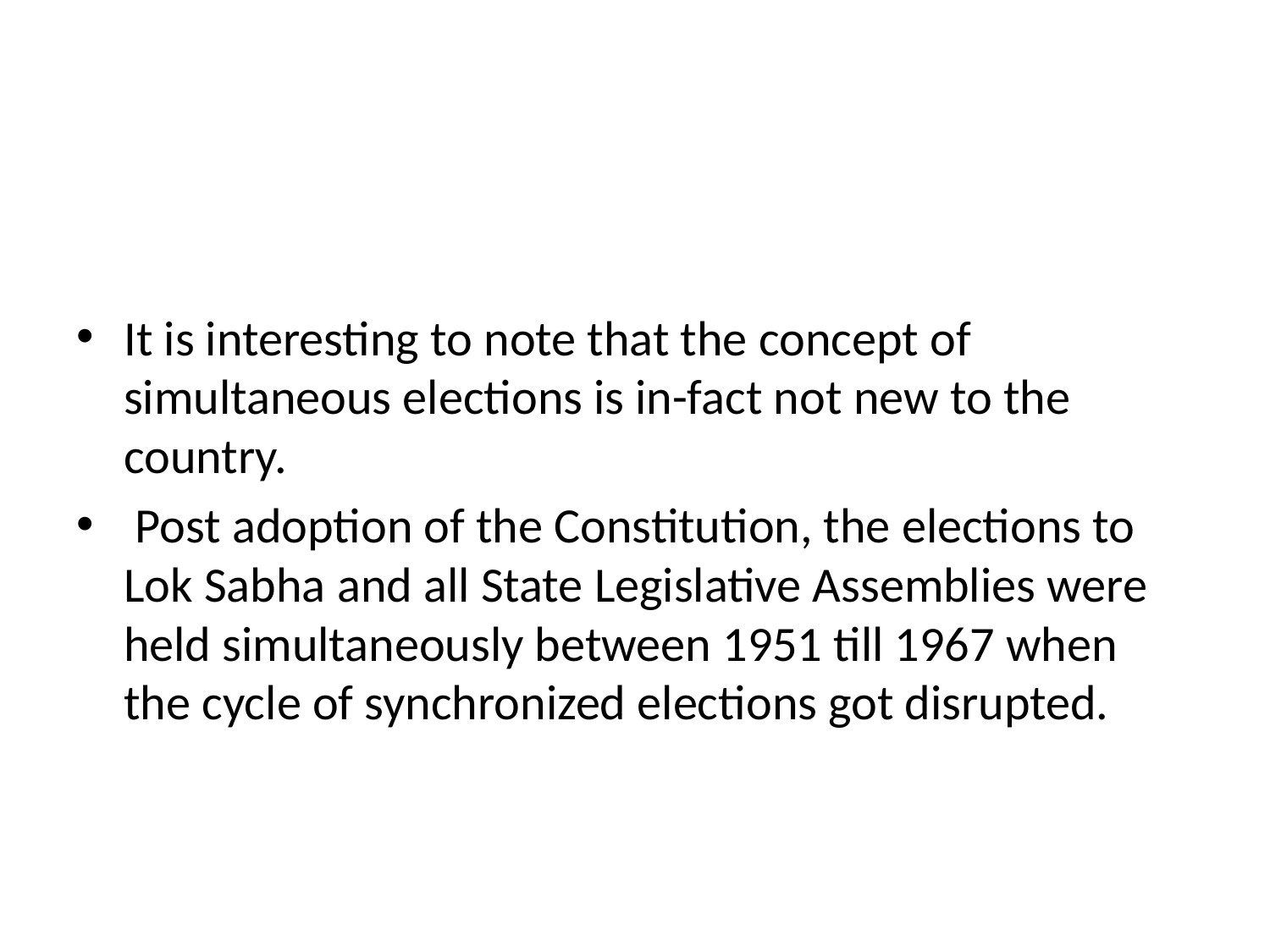

It is interesting to note that the concept of simultaneous elections is in-fact not new to the country.
 Post adoption of the Constitution, the elections to Lok Sabha and all State Legislative Assemblies were held simultaneously between 1951 till 1967 when the cycle of synchronized elections got disrupted.